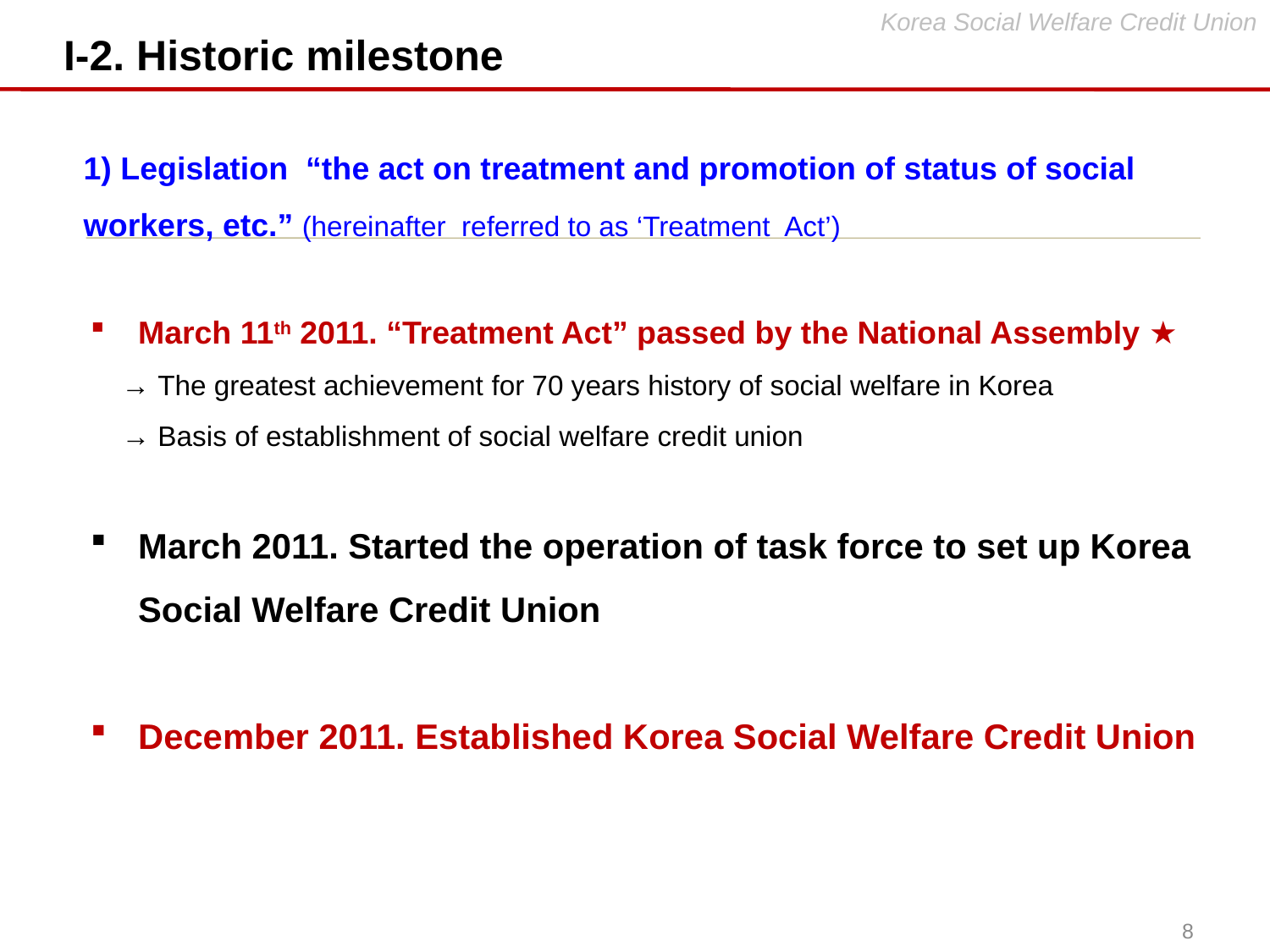

I-2. Historic milestone
Korea Social Welfare Credit Union
1) Legislation  “the act on treatment and promotion of status of social workers, etc.” (hereinafter  referred to as ‘Treatment  Act’)
March 11th 2011. “Treatment Act” passed by the National Assembly ★
    → The greatest achievement for 70 years history of social welfare in Korea
    → Basis of establishment of social welfare credit union

March 2011. Started the operation of task force to set up Korea Social Welfare Credit Union

December 2011. Established Korea Social Welfare Credit Union
8